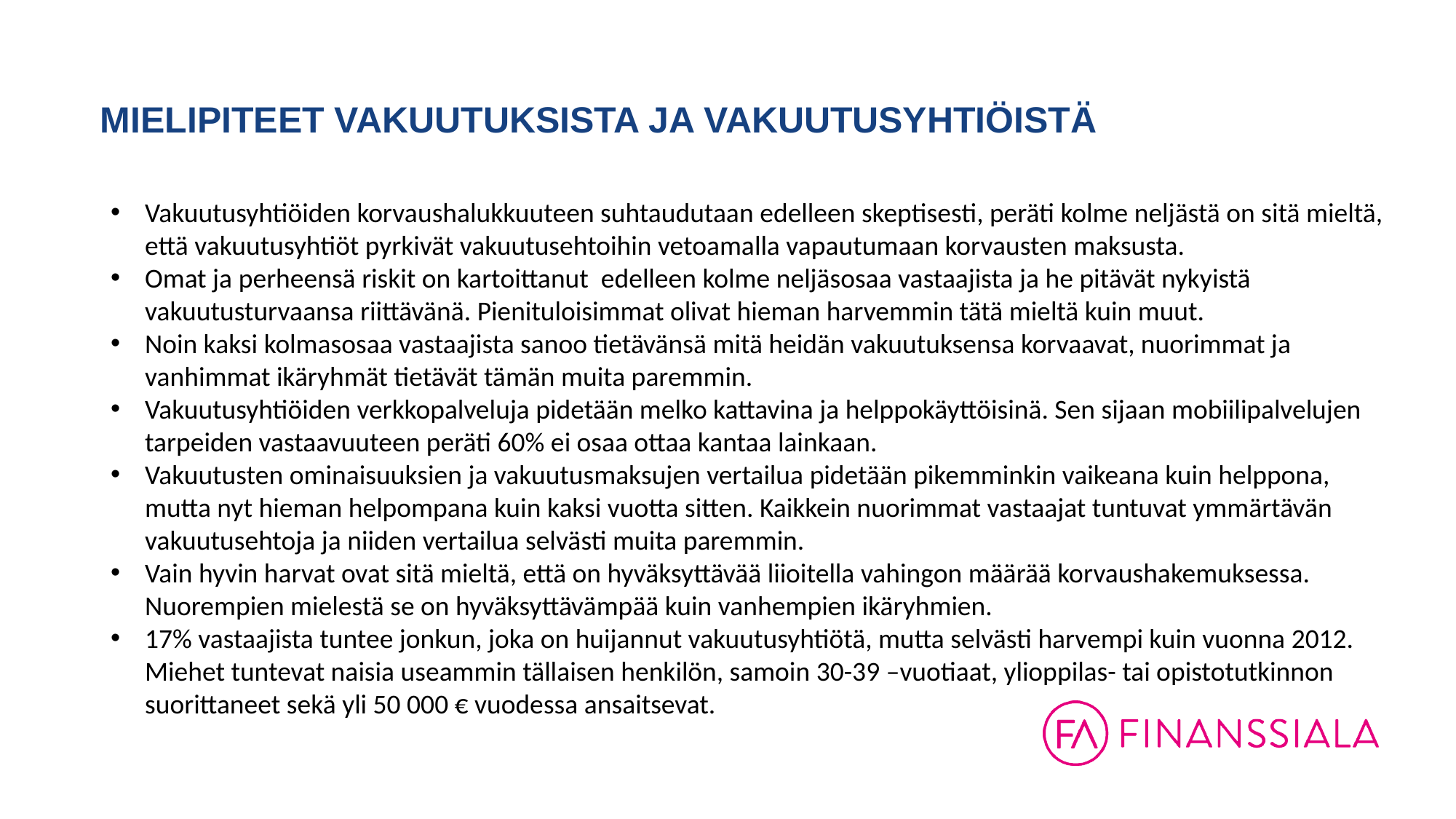

# MIELIPITEET VAKUUTUKSISTA JA VAKUUTUSYHTIÖISTÄ
Vakuutusyhtiöiden korvaushalukkuuteen suhtaudutaan edelleen skeptisesti, peräti kolme neljästä on sitä mieltä, että vakuutusyhtiöt pyrkivät vakuutusehtoihin vetoamalla vapautumaan korvausten maksusta.
Omat ja perheensä riskit on kartoittanut  edelleen kolme neljäsosaa vastaajista ja he pitävät nykyistä vakuutusturvaansa riittävänä. Pienituloisimmat olivat hieman harvemmin tätä mieltä kuin muut.
Noin kaksi kolmasosaa vastaajista sanoo tietävänsä mitä heidän vakuutuksensa korvaavat, nuorimmat ja vanhimmat ikäryhmät tietävät tämän muita paremmin.
Vakuutusyhtiöiden verkkopalveluja pidetään melko kattavina ja helppokäyttöisinä. Sen sijaan mobiilipalvelujen tarpeiden vastaavuuteen peräti 60% ei osaa ottaa kantaa lainkaan.
Vakuutusten ominaisuuksien ja vakuutusmaksujen vertailua pidetään pikemminkin vaikeana kuin helppona, mutta nyt hieman helpompana kuin kaksi vuotta sitten. Kaikkein nuorimmat vastaajat tuntuvat ymmärtävän vakuutusehtoja ja niiden vertailua selvästi muita paremmin.
Vain hyvin harvat ovat sitä mieltä, että on hyväksyttävää liioitella vahingon määrää korvaushakemuksessa. Nuorempien mielestä se on hyväksyttävämpää kuin vanhempien ikäryhmien.
17% vastaajista tuntee jonkun, joka on huijannut vakuutusyhtiötä, mutta selvästi harvempi kuin vuonna 2012. Miehet tuntevat naisia useammin tällaisen henkilön, samoin 30-39 –vuotiaat, ylioppilas- tai opistotutkinnon suorittaneet sekä yli 50 000 € vuodessa ansaitsevat.